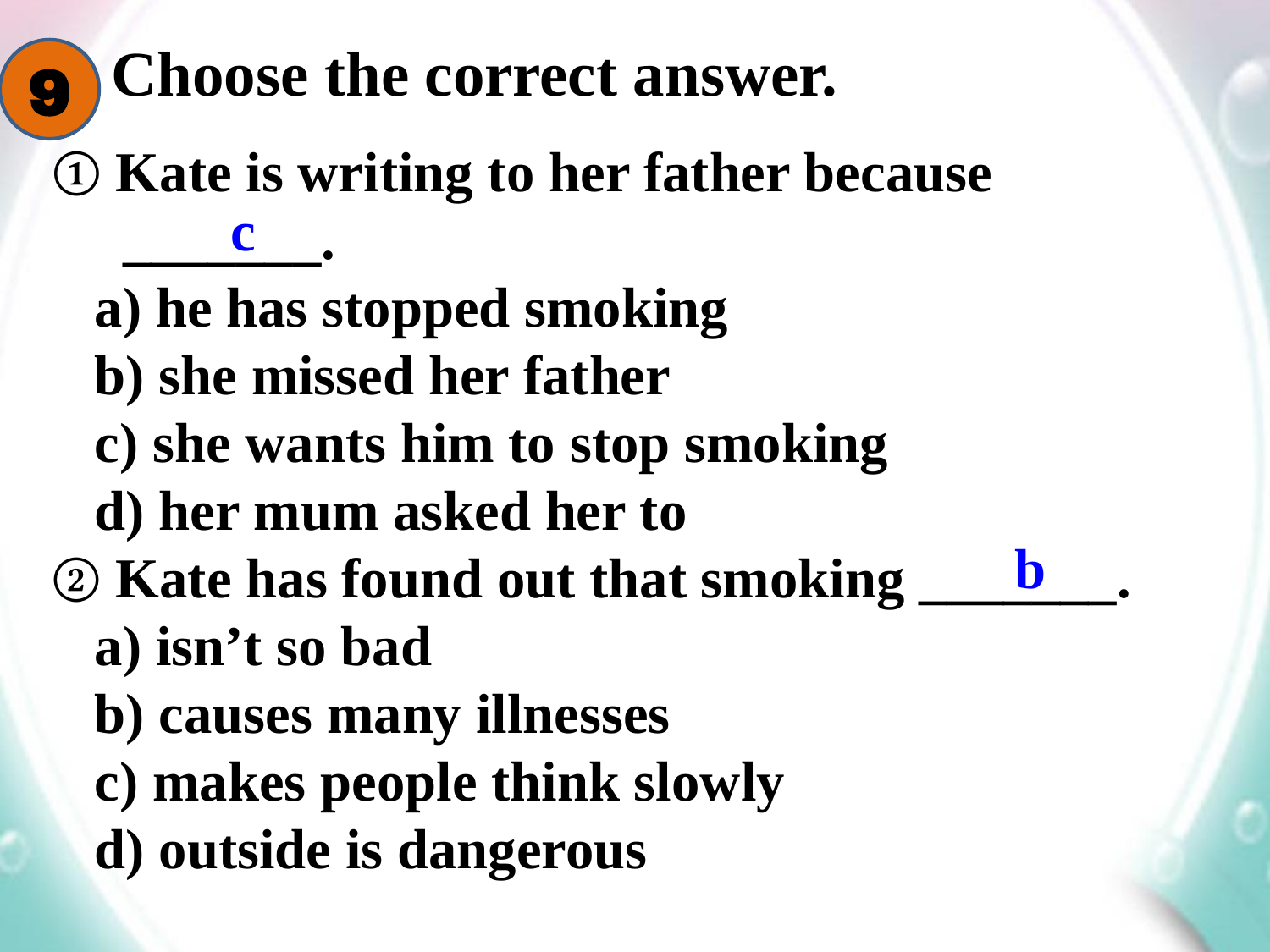

Choose the correct answer.
9
① Kate is writing to her father because
     _______.
   a) he has stopped smoking
   b) she missed her father
   c) she wants him to stop smoking
   d) her mum asked her to
② Kate has found out that smoking _______.
   a) isn’t so bad
   b) causes many illnesses
   c) makes people think slowly
   d) outside is dangerous
c
b